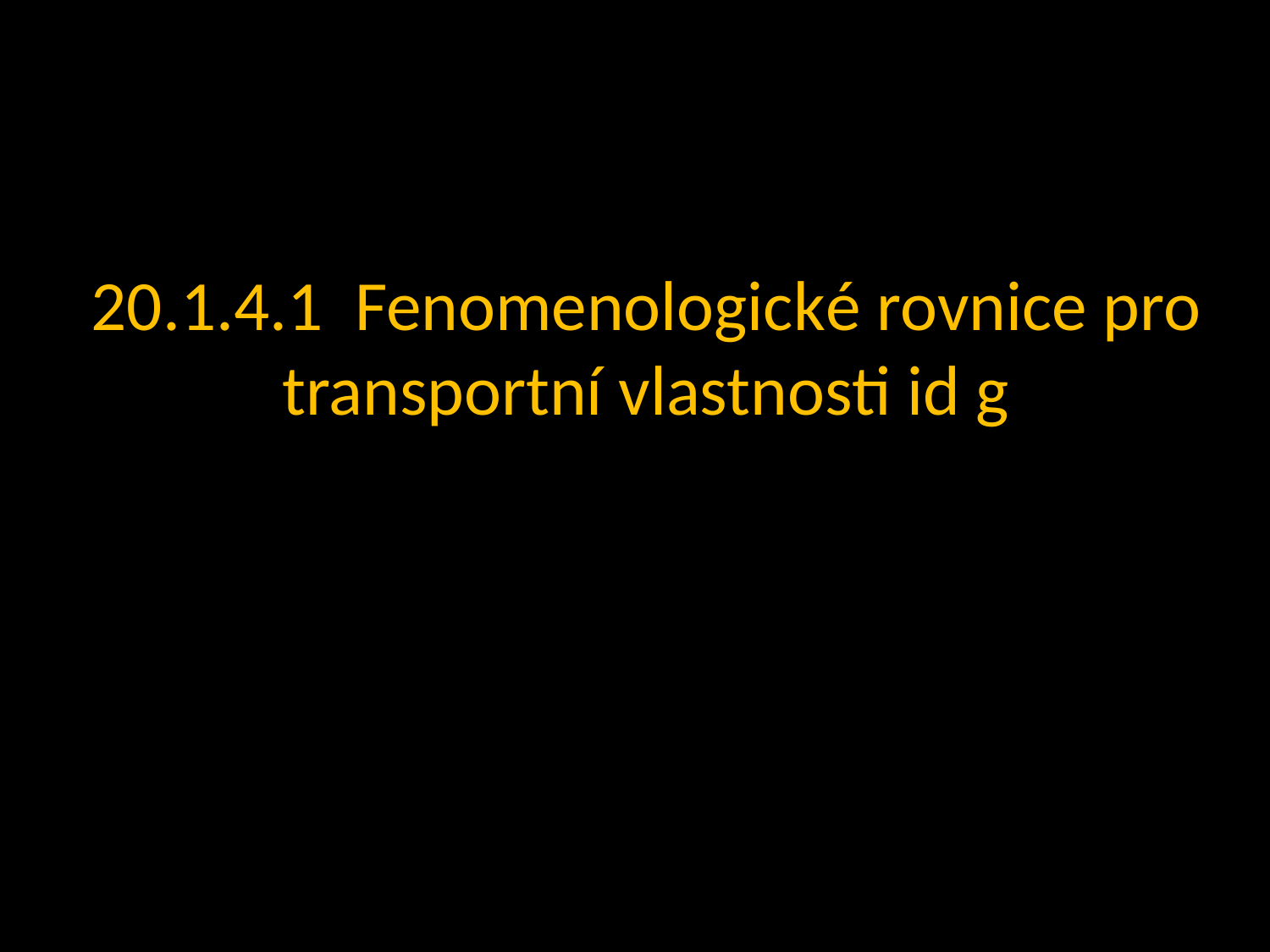

20.1.4.1  Fenomenologické rovnice pro transportní vlastnosti id g